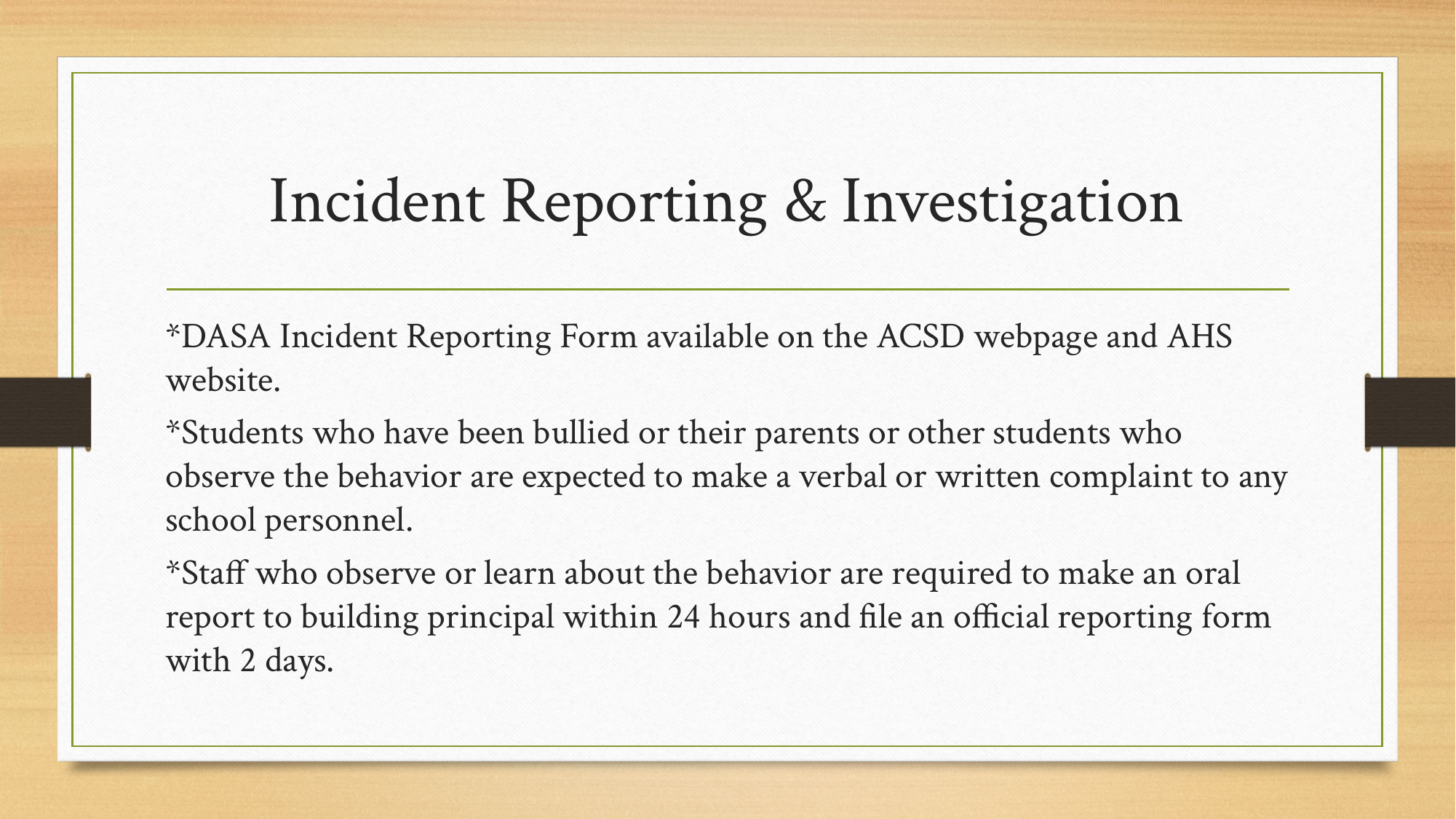

# Incident Reporting & Investigation
*DASA Incident Reporting Form available on the ACSD webpage and AHS website.
*Students who have been bullied or their parents or other students who observe the behavior are expected to make a verbal or written complaint to any school personnel.
*Staff who observe or learn about the behavior are required to make an oral report to building principal within 24 hours and file an official reporting form with 2 days.